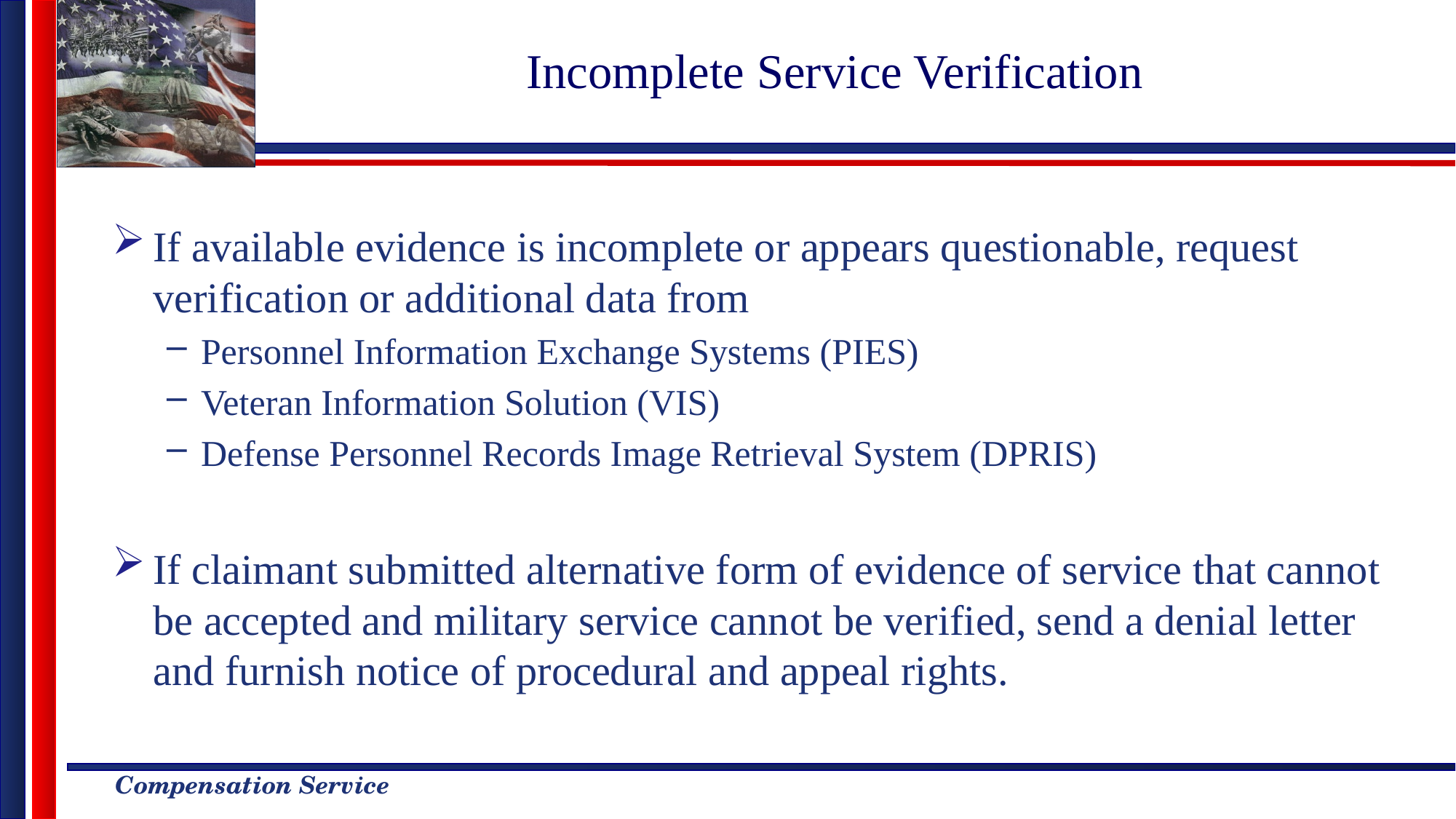

# Incomplete Service Verification
If available evidence is incomplete or appears questionable, request verification or additional data from
Personnel Information Exchange Systems (PIES)
Veteran Information Solution (VIS)
Defense Personnel Records Image Retrieval System (DPRIS)

If claimant submitted alternative form of evidence of service that cannot be accepted and military service cannot be verified, send a denial letter and furnish notice of procedural and appeal rights.